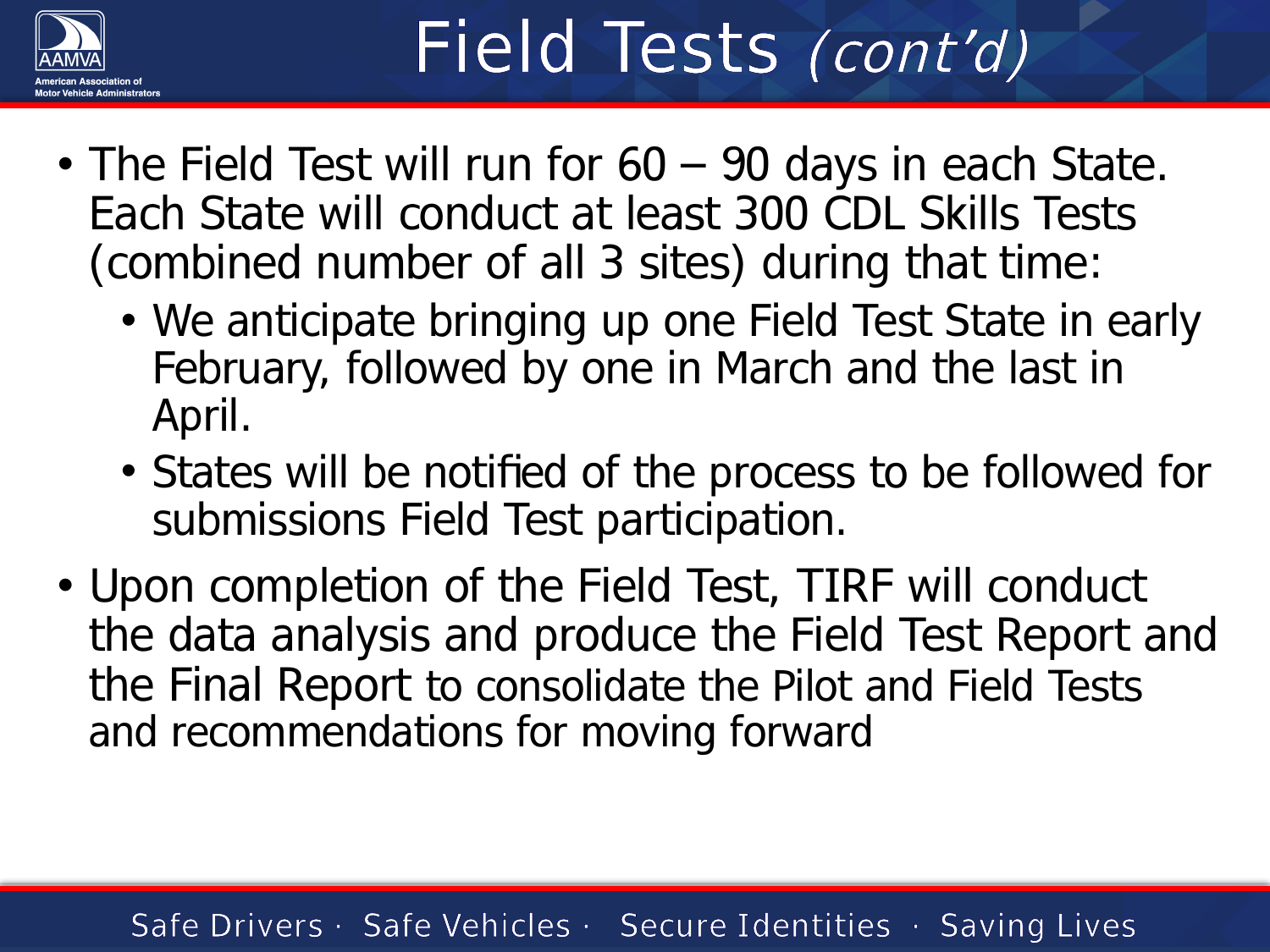

# Field Tests (cont’d)
The Field Test will run for 60 – 90 days in each State.  Each State will conduct at least 300 CDL Skills Tests (combined number of all 3 sites) during that time:
We anticipate bringing up one Field Test State in early February, followed by one in March and the last in April.
States will be notified of the process to be followed for submissions Field Test participation.
Upon completion of the Field Test, TIRF will conduct the data analysis and produce the Field Test Report and the Final Report to consolidate the Pilot and Field Tests and recommendations for moving forward